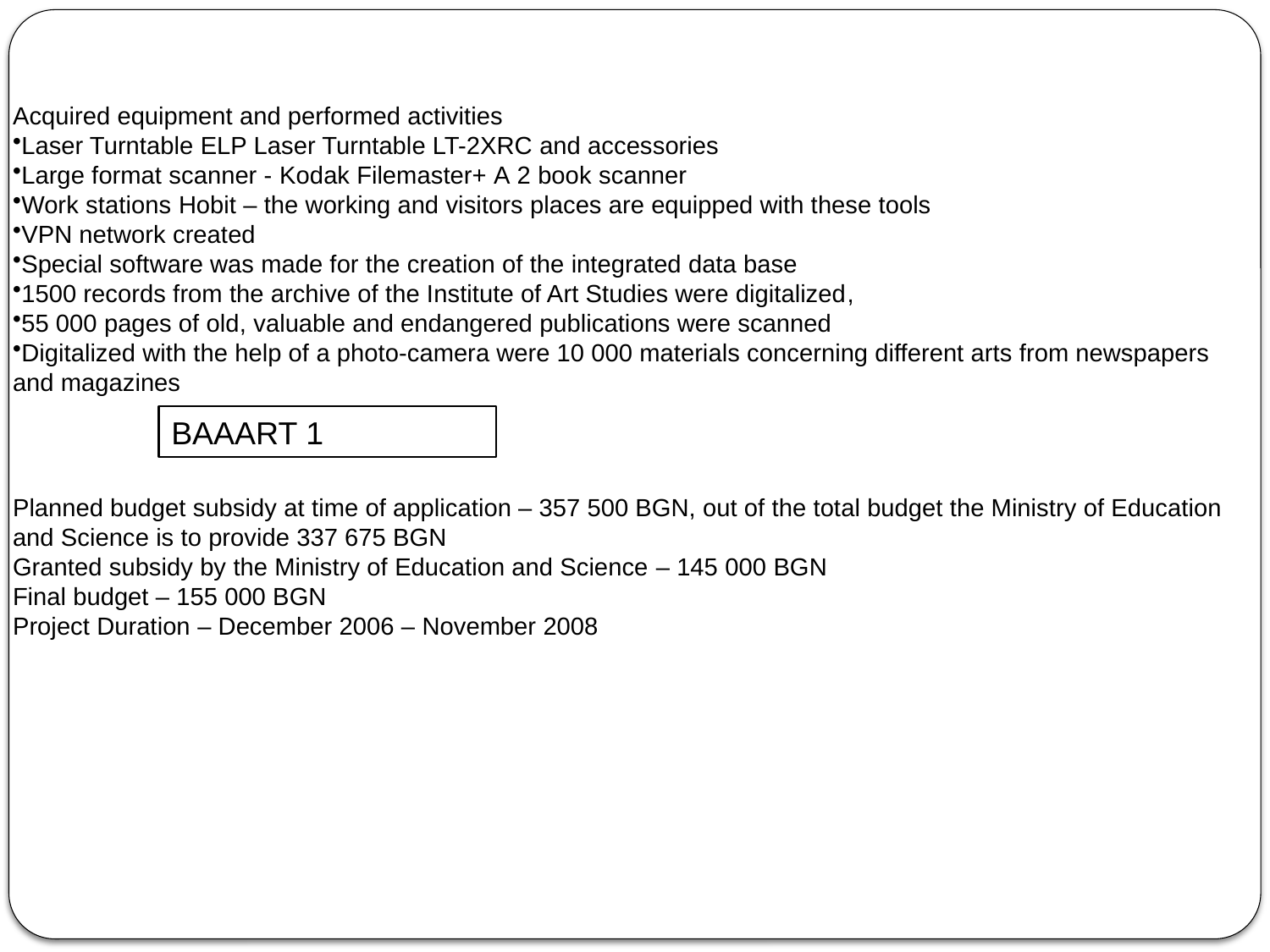

Acquired equipment and performed activities
Laser Turntable ELP Laser Turntаble LT-2XRC and accessories
Large format scanner - Kodak Filemaster+ A 2 book scanner
Work stations Hobit – the working and visitors places are equipped with these tools
VPN network created
Special software was made for the creation of the integrated data base
1500 records from the archive of the Institute of Art Studies were digitalized,
55 000 pages of old, valuable and endangered publications were scanned
Digitalized with the help of a photo-camera were 10 000 materials concerning different arts from newspapers and magazines
BAAART 1
Planned budget subsidy at time of application – 357 500 BGN, out of the total budget the Ministry of Education and Science is to provide 337 675 BGN
Granted subsidy by the Ministry of Education and Science – 145 000 BGN
Final budget – 155 000 BGN
Project Duration – December 2006 – November 2008